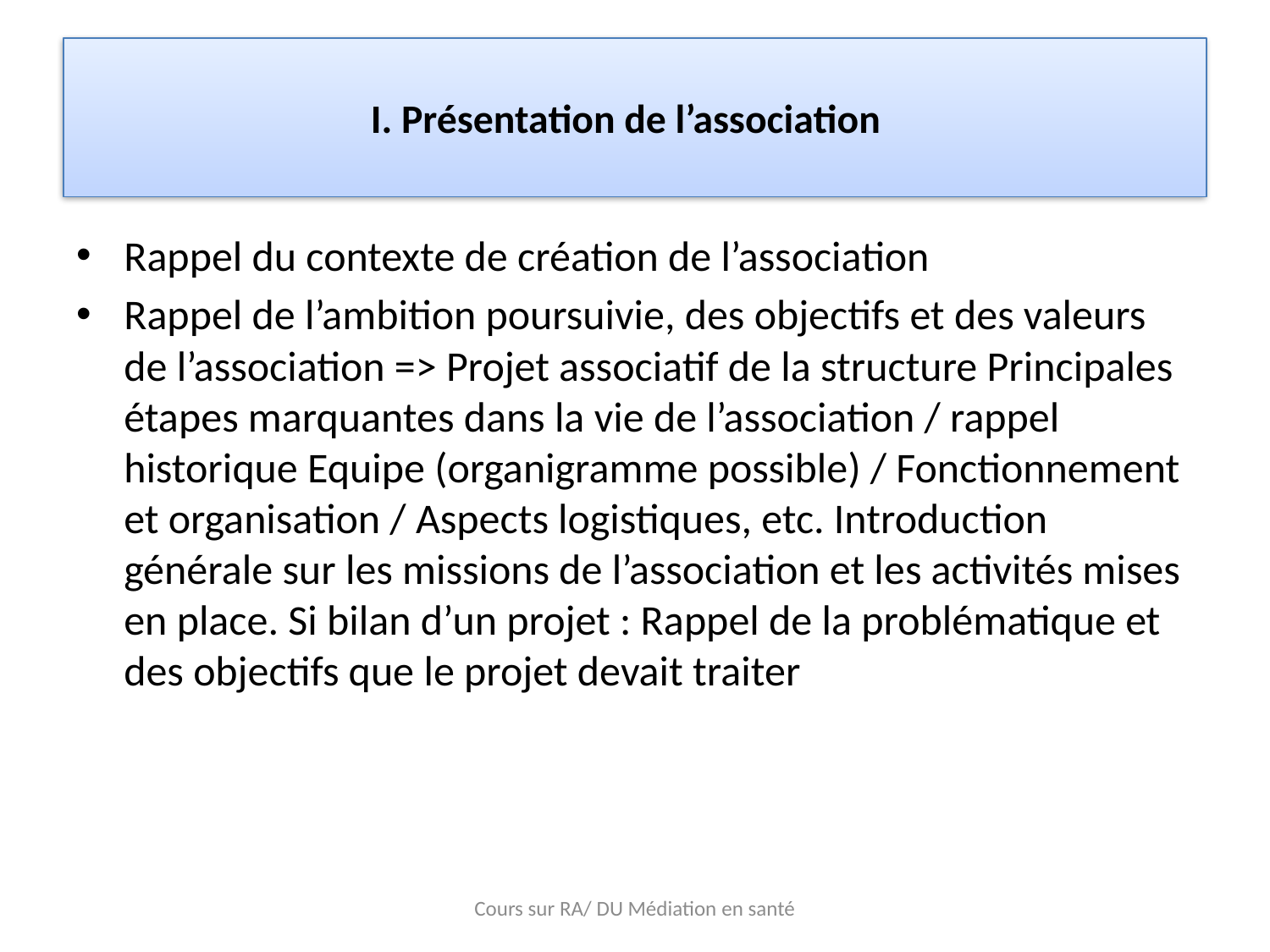

# I. Présentation de l’association
Rappel du contexte de création de l’association
Rappel de l’ambition poursuivie, des objectifs et des valeurs de l’association => Projet associatif de la structure Principales étapes marquantes dans la vie de l’association / rappel historique Equipe (organigramme possible) / Fonctionnement et organisation / Aspects logistiques, etc. Introduction générale sur les missions de l’association et les activités mises en place. Si bilan d’un projet : Rappel de la problématique et des objectifs que le projet devait traiter

Cours sur RA/ DU Médiation en santé